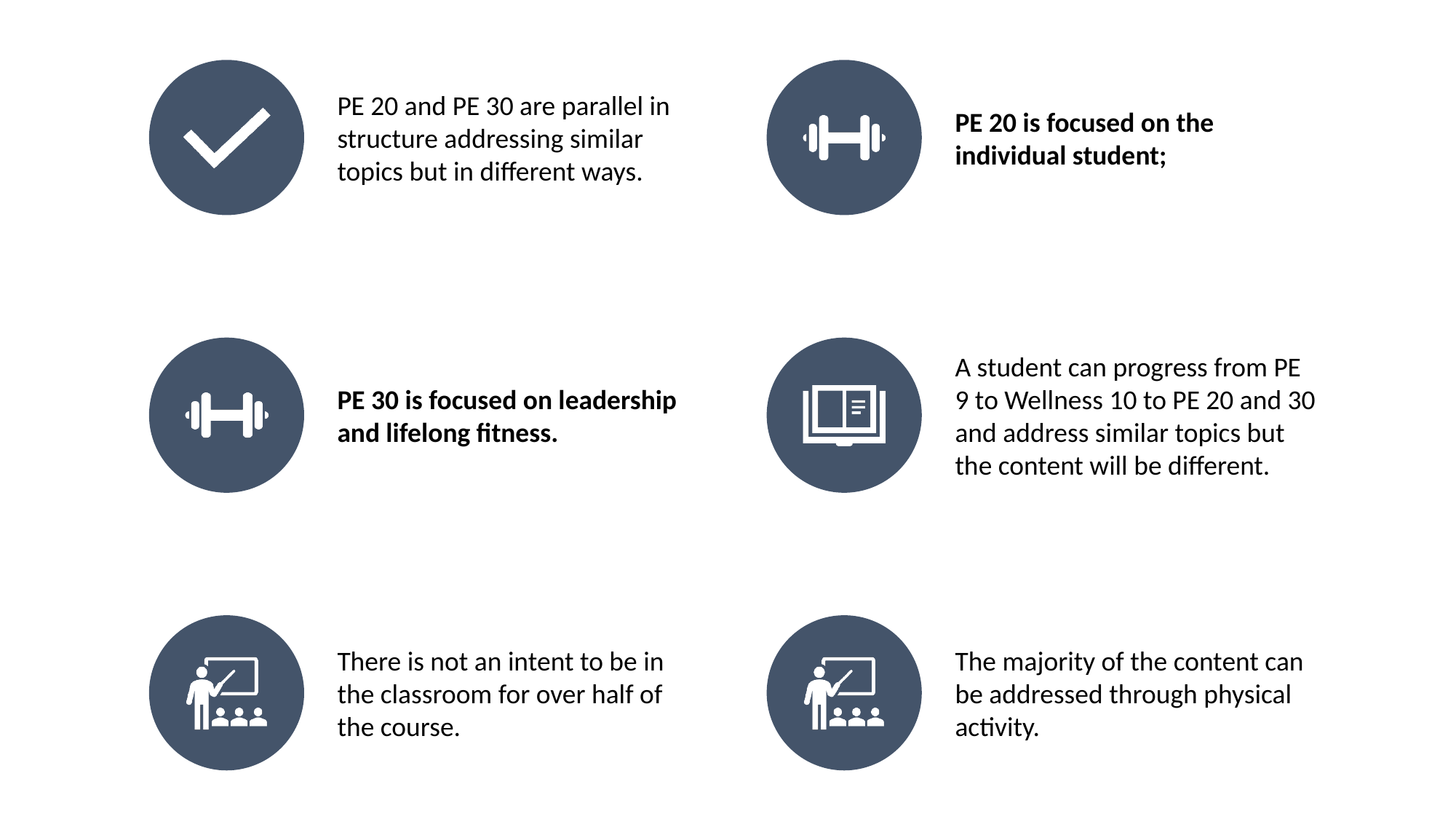

PE 20 and PE 30 are parallel in structure addressing similar topics but in different ways.
PE 20 is focused on the individual student;
PE 30 is focused on leadership and lifelong fitness.
A student can progress from PE 9 to Wellness 10 to PE 20 and 30 and address similar topics but the content will be different.
There is not an intent to be in the classroom for over half of the course.
The majority of the content can be addressed through physical activity.